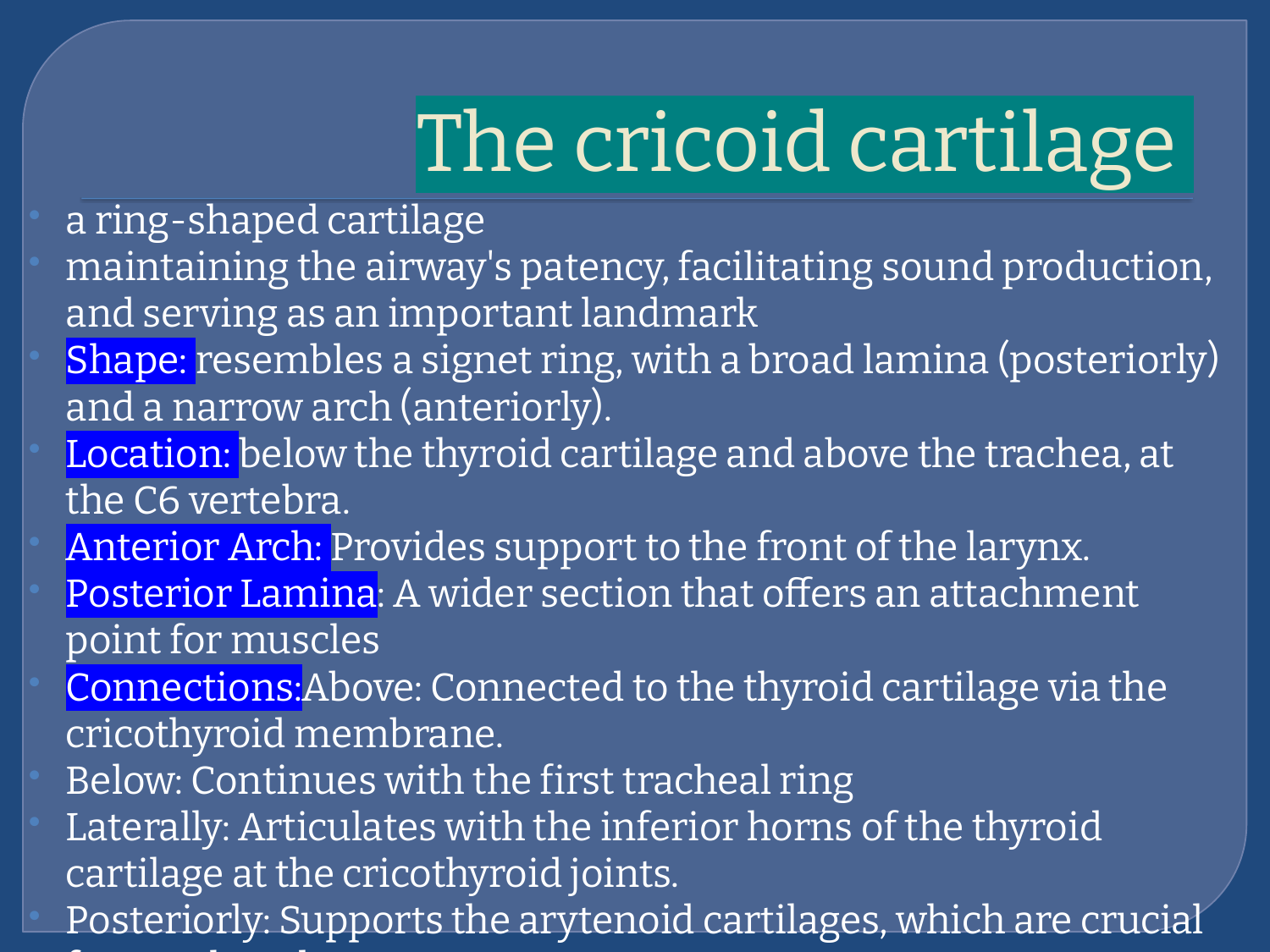

# The cricoid cartilage
a ring-shaped cartilage
maintaining the airway's patency, facilitating sound production, and serving as an important landmark
Shape: resembles a signet ring, with a broad lamina (posteriorly) and a narrow arch (anteriorly).
Location: below the thyroid cartilage and above the trachea, at the C6 vertebra.
Anterior Arch: Provides support to the front of the larynx.
Posterior Lamina: A wider section that offers an attachment point for muscles
Connections:Above: Connected to the thyroid cartilage via the cricothyroid membrane.
Below: Continues with the first tracheal ring
Laterally: Articulates with the inferior horns of the thyroid cartilage at the cricothyroid joints.
Posteriorly: Supports the arytenoid cartilages, which are crucial for vocal cord movement.